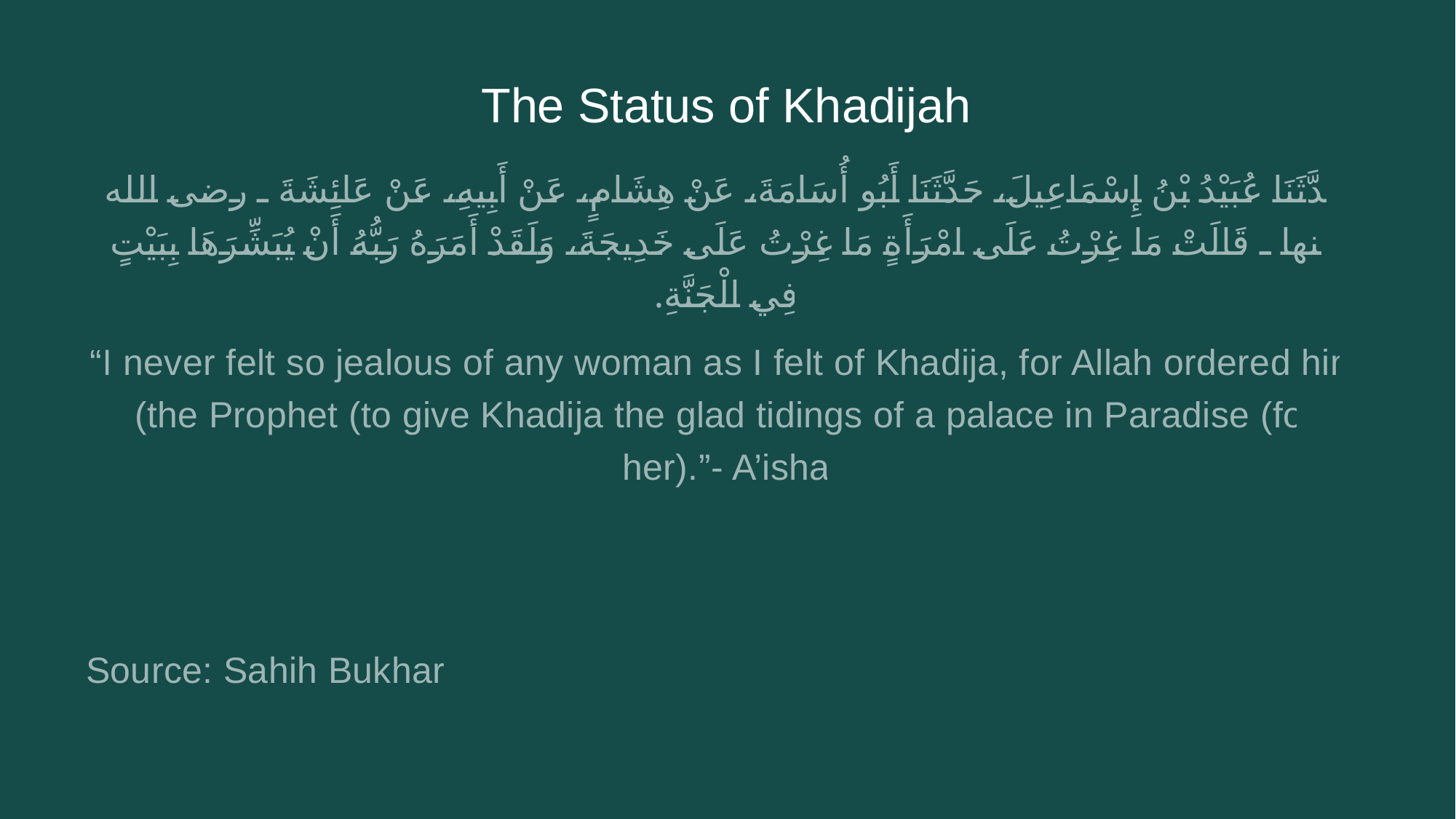

# The Status of Khadijah
حَدَّثَنَا عُبَيْدُ بْنُ إِسْمَاعِيلَ، حَدَّثَنَا أَبُو أُسَامَةَ، عَنْ هِشَامٍ، عَنْ أَبِيهِ، عَنْ عَائِشَةَ ـ رضى الله عنها ـ قَالَتْ مَا غِرْتُ عَلَى امْرَأَةٍ مَا غِرْتُ عَلَى خَدِيجَةَ، وَلَقَدْ أَمَرَهُ رَبُّهُ أَنْ يُبَشِّرَهَا بِبَيْتٍ فِي الْجَنَّةِ‏.‏
“I never felt so jealous of any woman as I felt of Khadija, for Allah ordered him (the Prophet (to give Khadija the glad tidings of a palace in Paradise (for her).”- A’isha

Source: Sahih Bukhari